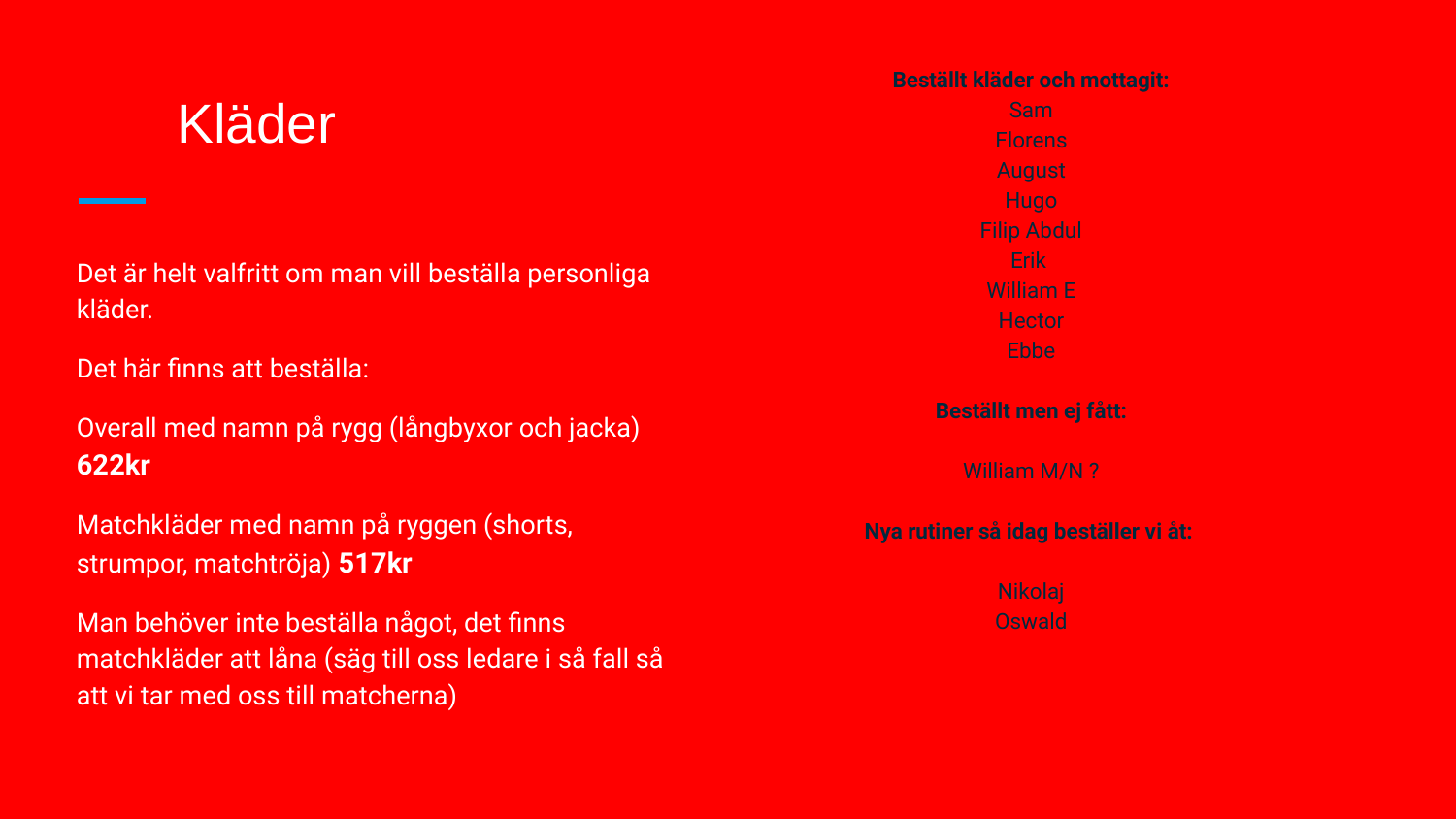

Beställt kläder och mottagit:
Sam
Florens
August
Hugo
Filip Abdul
Erik
William E
Hector
Ebbe

Beställt men ej fått:

William M/N ?

Nya rutiner så idag beställer vi åt:

Nikolaj
Oswald

# Kläder
Det är helt valfritt om man vill beställa personliga kläder.
Det här finns att beställa:
Overall med namn på rygg (långbyxor och jacka) 622kr
Matchkläder med namn på ryggen (shorts, strumpor, matchtröja) 517kr
Man behöver inte beställa något, det finns matchkläder att låna (säg till oss ledare i så fall så att vi tar med oss till matcherna)